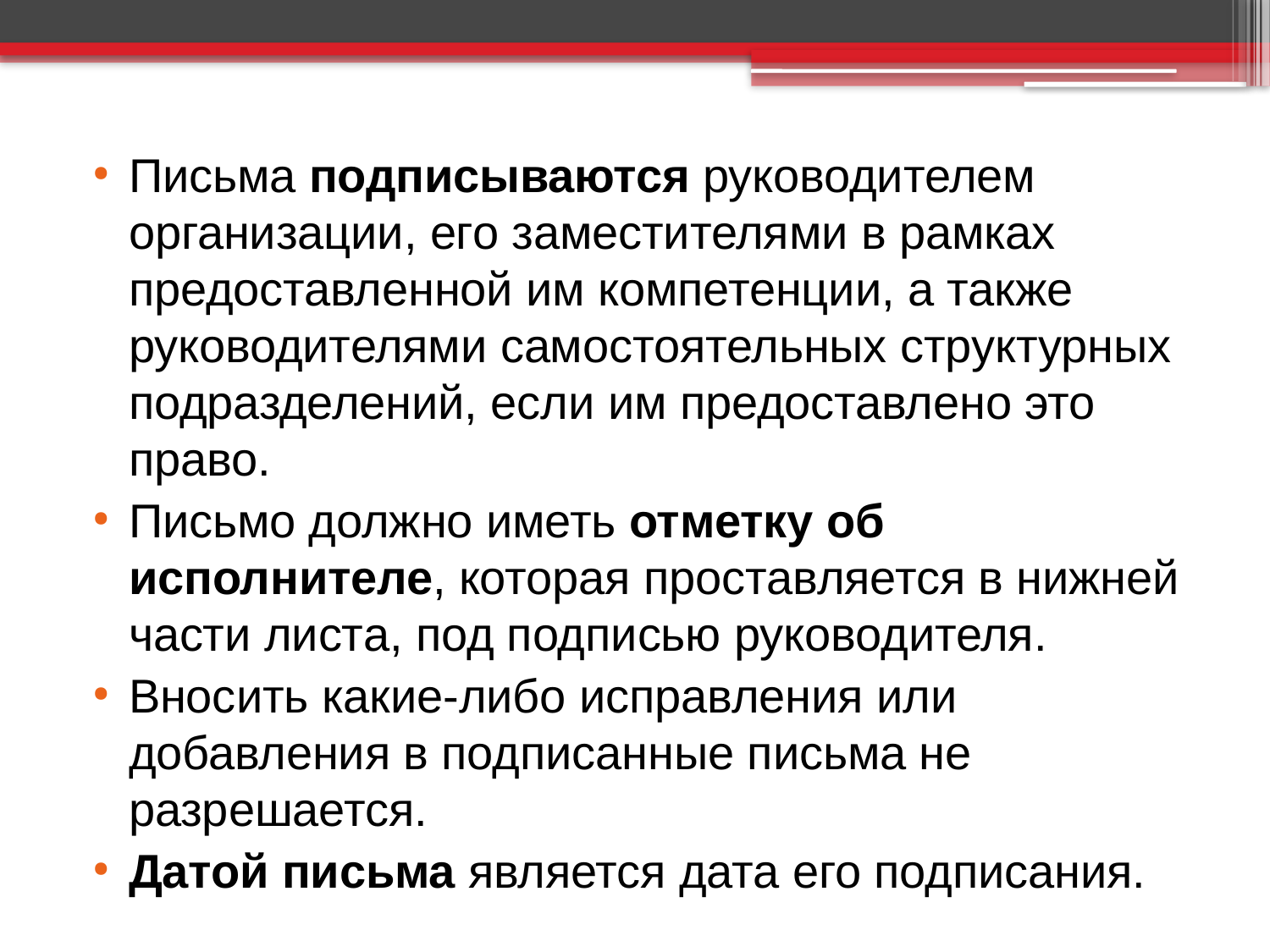

Письма подписываются руководителем организации, его заместителями в рамках предоставленной им компетенции, а также руководителями самостоятельных структурных подразделений, если им предоставлено это право.
Письмо должно иметь отметку об исполнителе, которая проставляется в нижней части листа, под подписью руководителя.
Вносить какие-либо исправления или добавления в подписанные письма не разрешается.
Датой письма является дата его подписания.